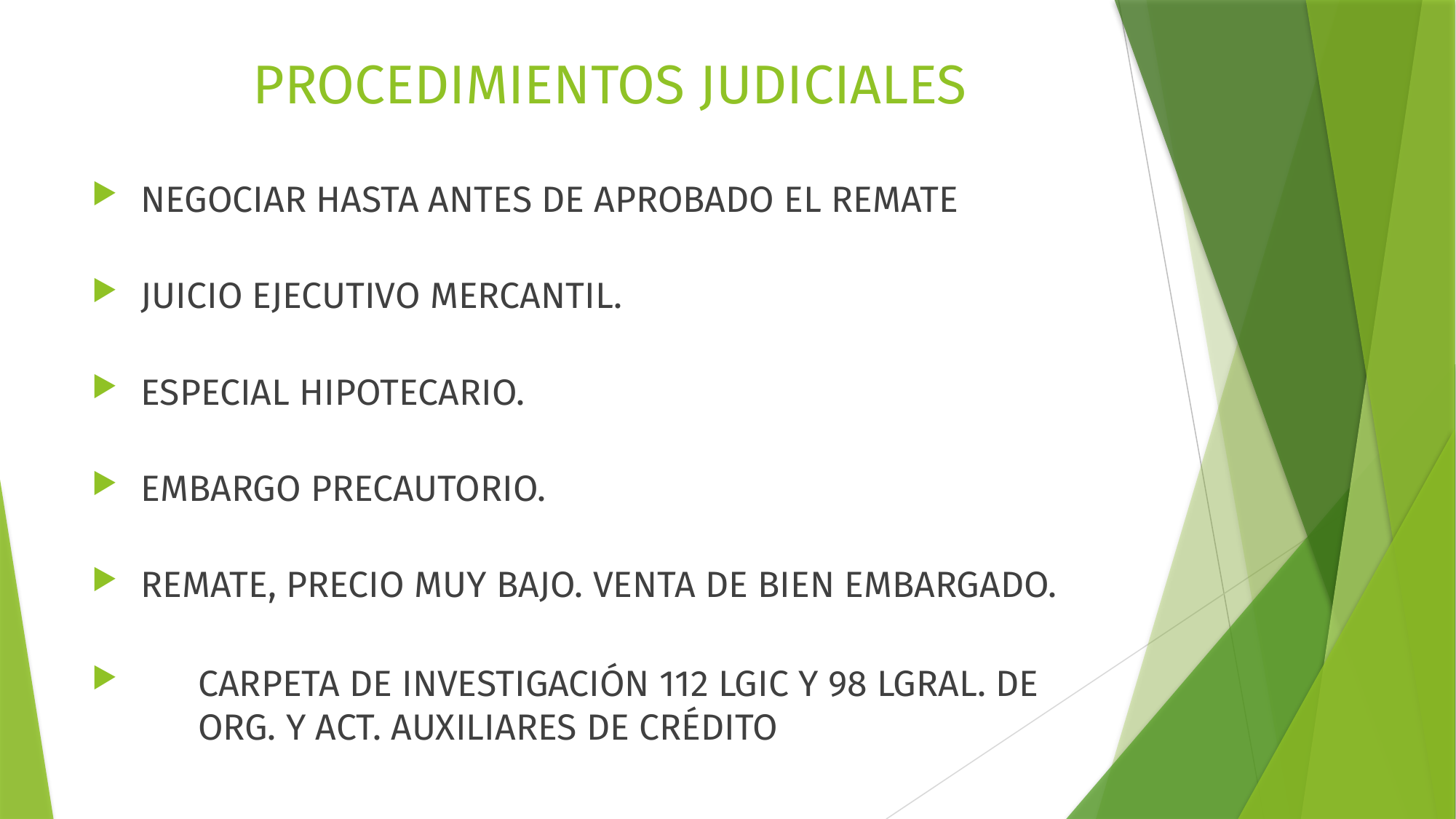

# PROCEDIMIENTOS JUDICIALES
NEGOCIAR HASTA ANTES DE APROBADO EL REMATE

JUICIO EJECUTIVO MERCANTIL.

ESPECIAL HIPOTECARIO.

EMBARGO PRECAUTORIO.

REMATE, PRECIO MUY BAJO. VENTA DE BIEN EMBARGADO.

CARPETA DE INVESTIGACIÓN 112 LGIC Y 98 LGRAL. DE ORG. Y ACT. AUXILIARES DE CRÉDITO